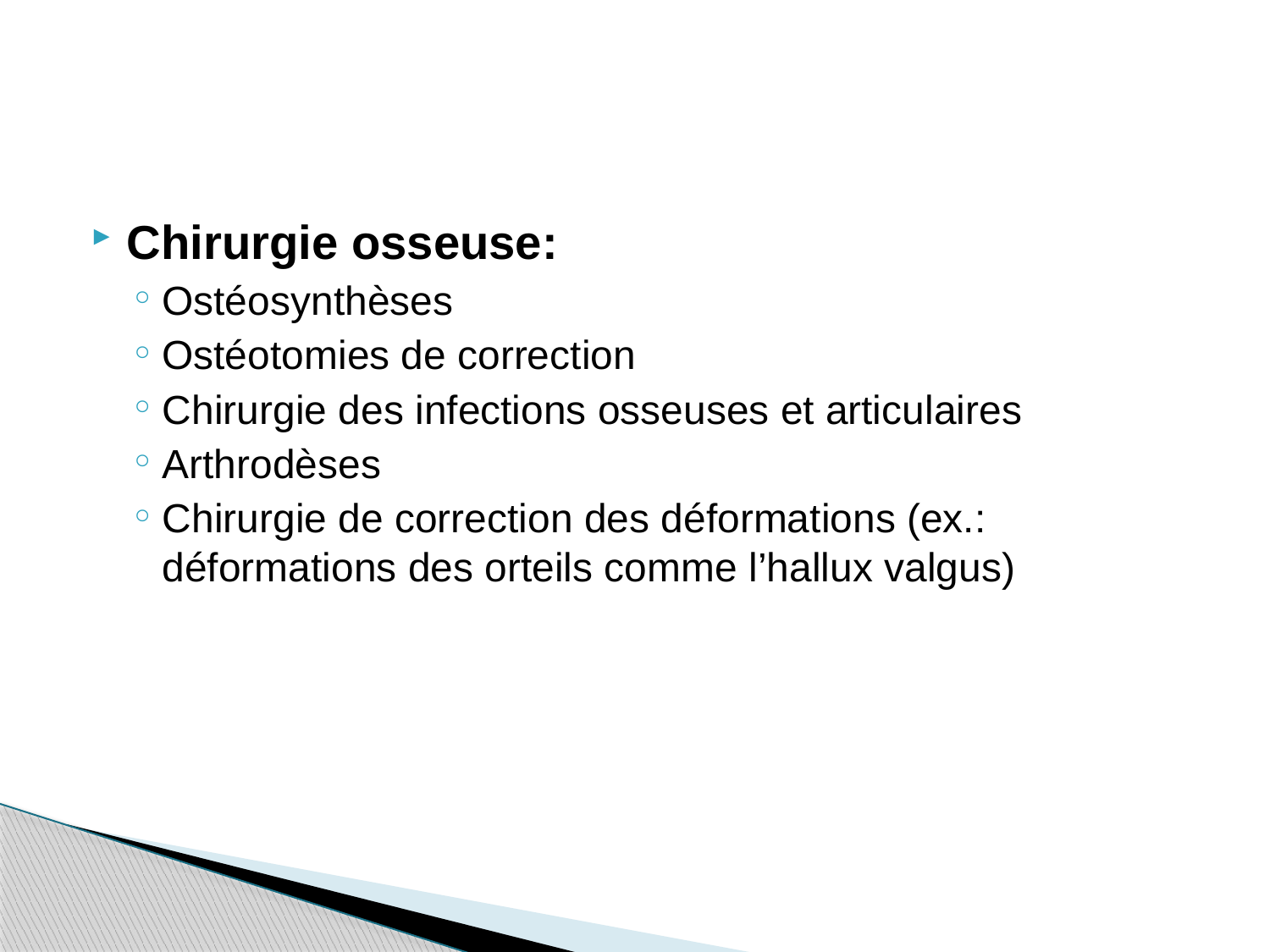

#
Chirurgie osseuse:
Ostéosynthèses
Ostéotomies de correction
Chirurgie des infections osseuses et articulaires
Arthrodèses
Chirurgie de correction des déformations (ex.: déformations des orteils comme l’hallux valgus)